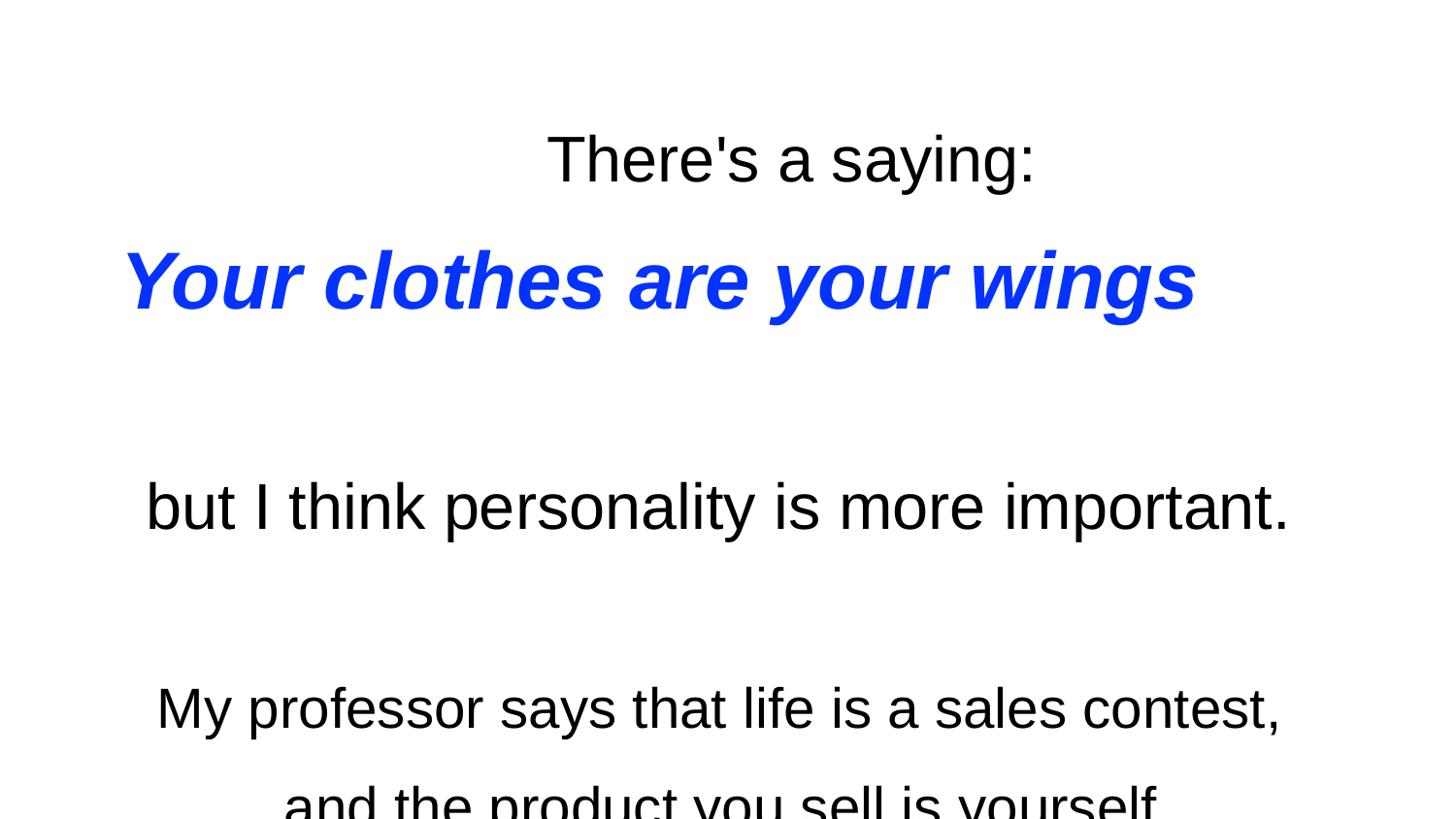

There's a saying:
Your clothes are your wings
but I think personality is more important.

My professor says that life is a sales contest,
and the product you sell is yourself.